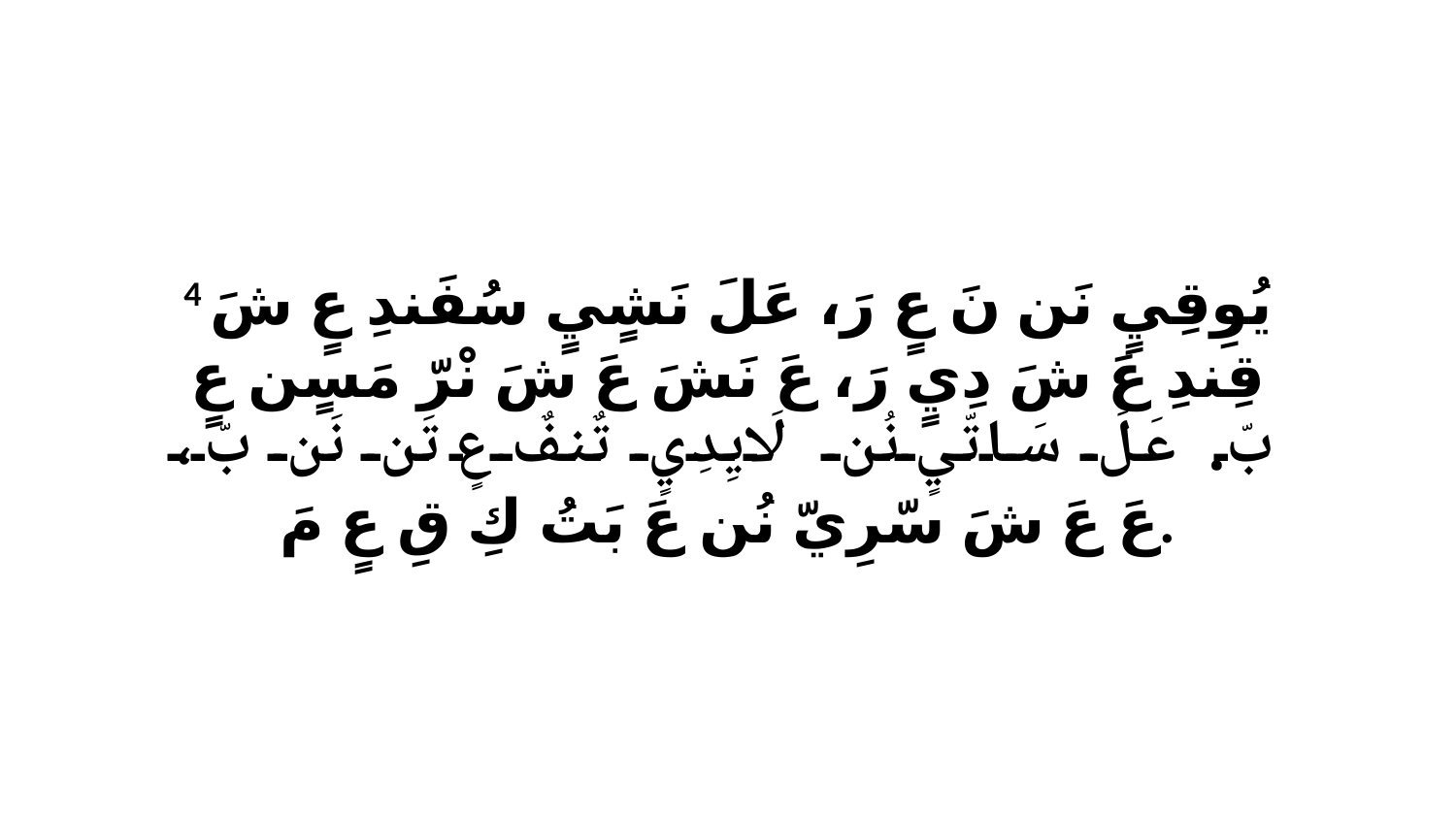

4 يُوِقِيٍ نَن نَ عٍ رَ، عَلَ نَشٍيٍ سُفَندِ عٍ شَ قِندِ عَ شَ دِيٍ رَ، عَ نَشَ عَ شَ نْرّ مَسٍن عٍ بّ. عَلَ سَاتّيٍ نُن لَايِدِيٍ تٌنفٌ عٍ تَن نَن بّ، عَ عَ شَ سّرِيّ نُن عَ بَتُ كِ قِ عٍ مَ.